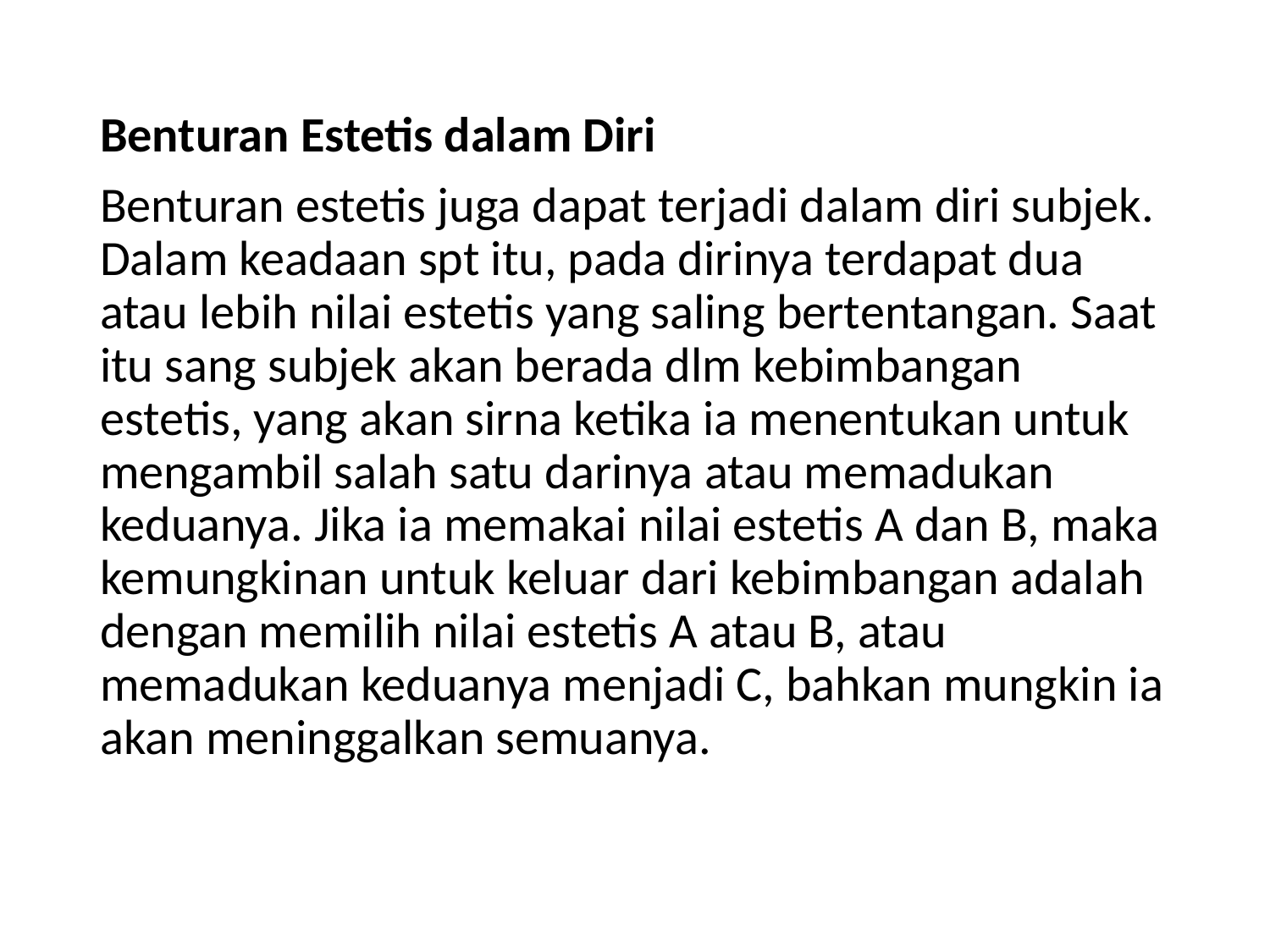

Benturan Estetis dalam Diri
Benturan estetis juga dapat terjadi dalam diri subjek. Dalam keadaan spt itu, pada dirinya terdapat dua atau lebih nilai estetis yang saling bertentangan. Saat itu sang subjek akan berada dlm kebimbangan estetis, yang akan sirna ketika ia menentukan untuk mengambil salah satu darinya atau memadukan keduanya. Jika ia memakai nilai estetis A dan B, maka kemungkinan untuk keluar dari kebimbangan adalah dengan memilih nilai estetis A atau B, atau memadukan keduanya menjadi C, bahkan mungkin ia akan meninggalkan semuanya.